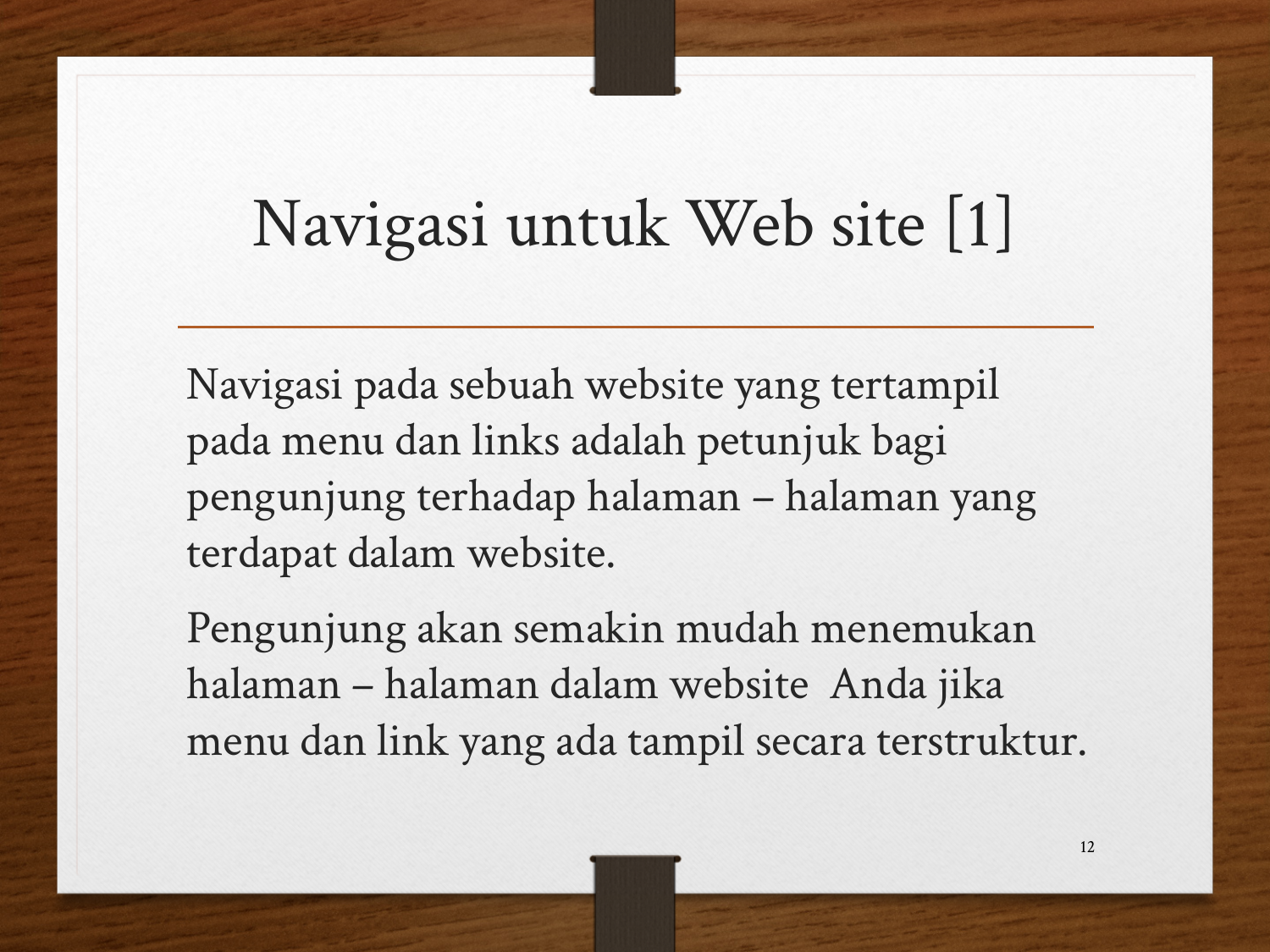

# Navigasi untuk Web site [1]
Navigasi pada sebuah website yang tertampil pada menu dan links adalah petunjuk bagi pengunjung terhadap halaman – halaman yang terdapat dalam website.
Pengunjung akan semakin mudah menemukan halaman – halaman dalam website  Anda jika menu dan link yang ada tampil secara terstruktur.
12